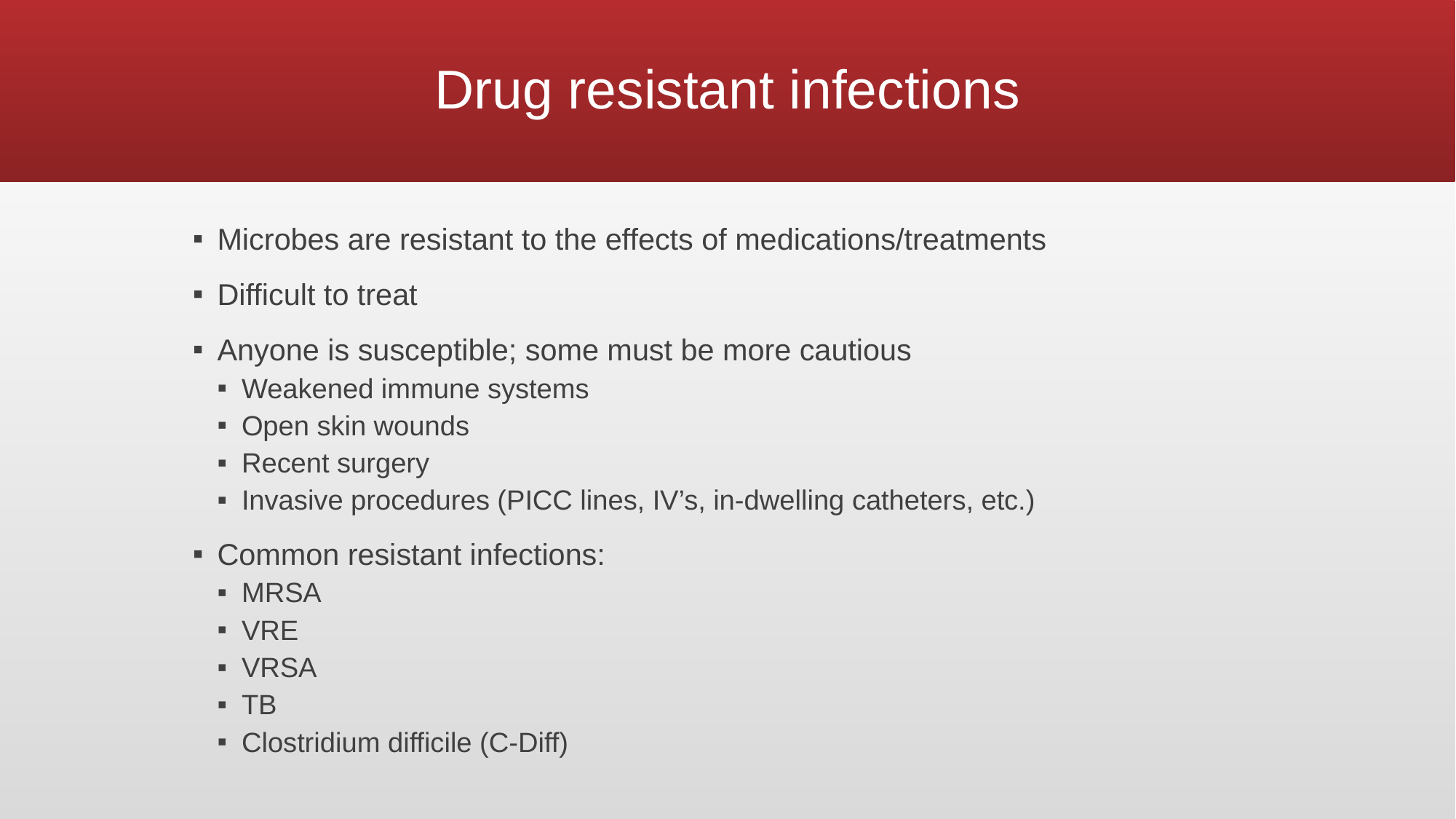

# Drug resistant infections
Microbes are resistant to the effects of medications/treatments
Difficult to treat
Anyone is susceptible; some must be more cautious
Weakened immune systems
Open skin wounds
Recent surgery
Invasive procedures (PICC lines, IV’s, in-dwelling catheters, etc.)
Common resistant infections:
MRSA
VRE
VRSA
TB
Clostridium difficile (C-Diff)